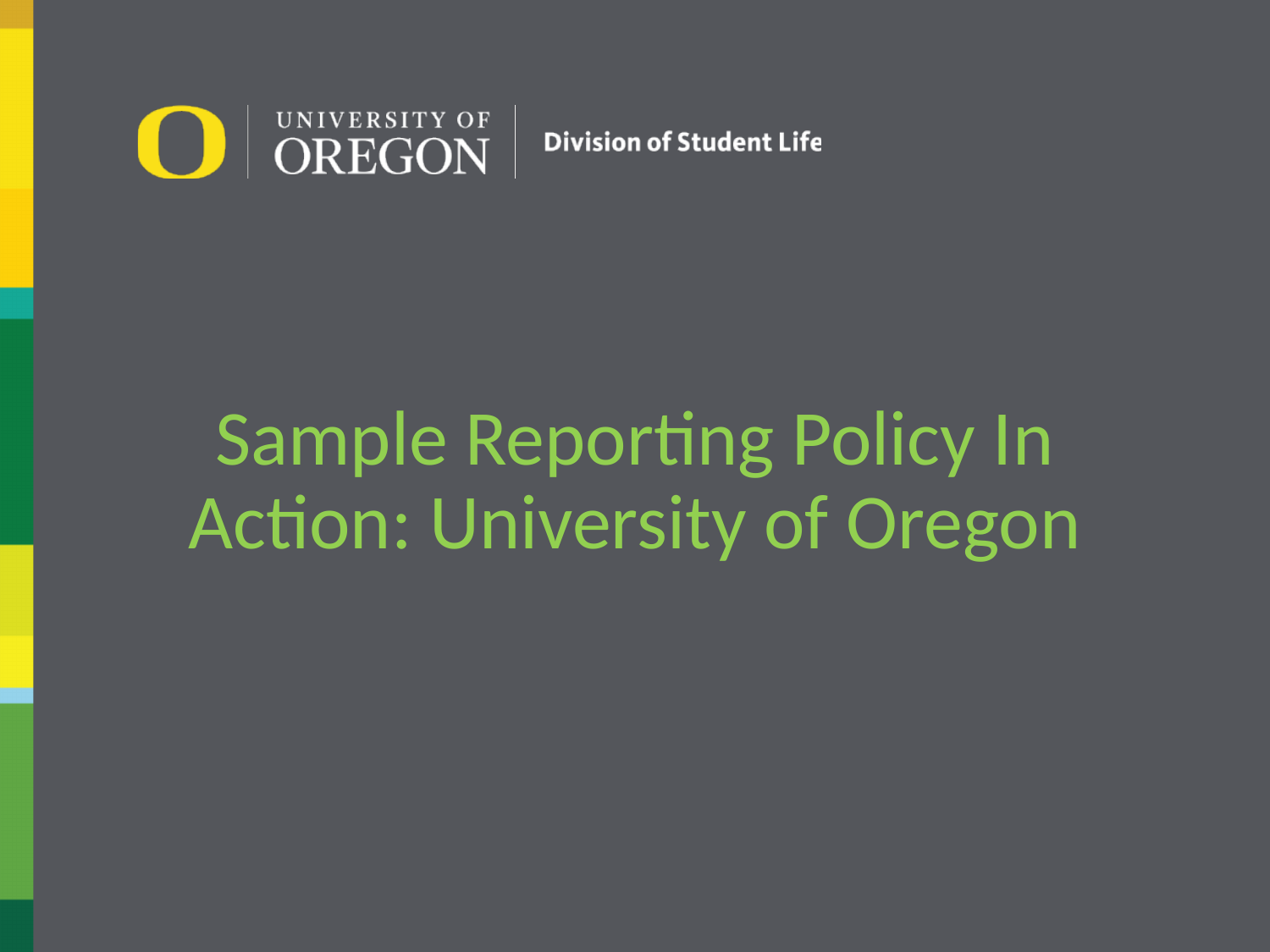

# Sample Reporting Policy In Action: University of Oregon